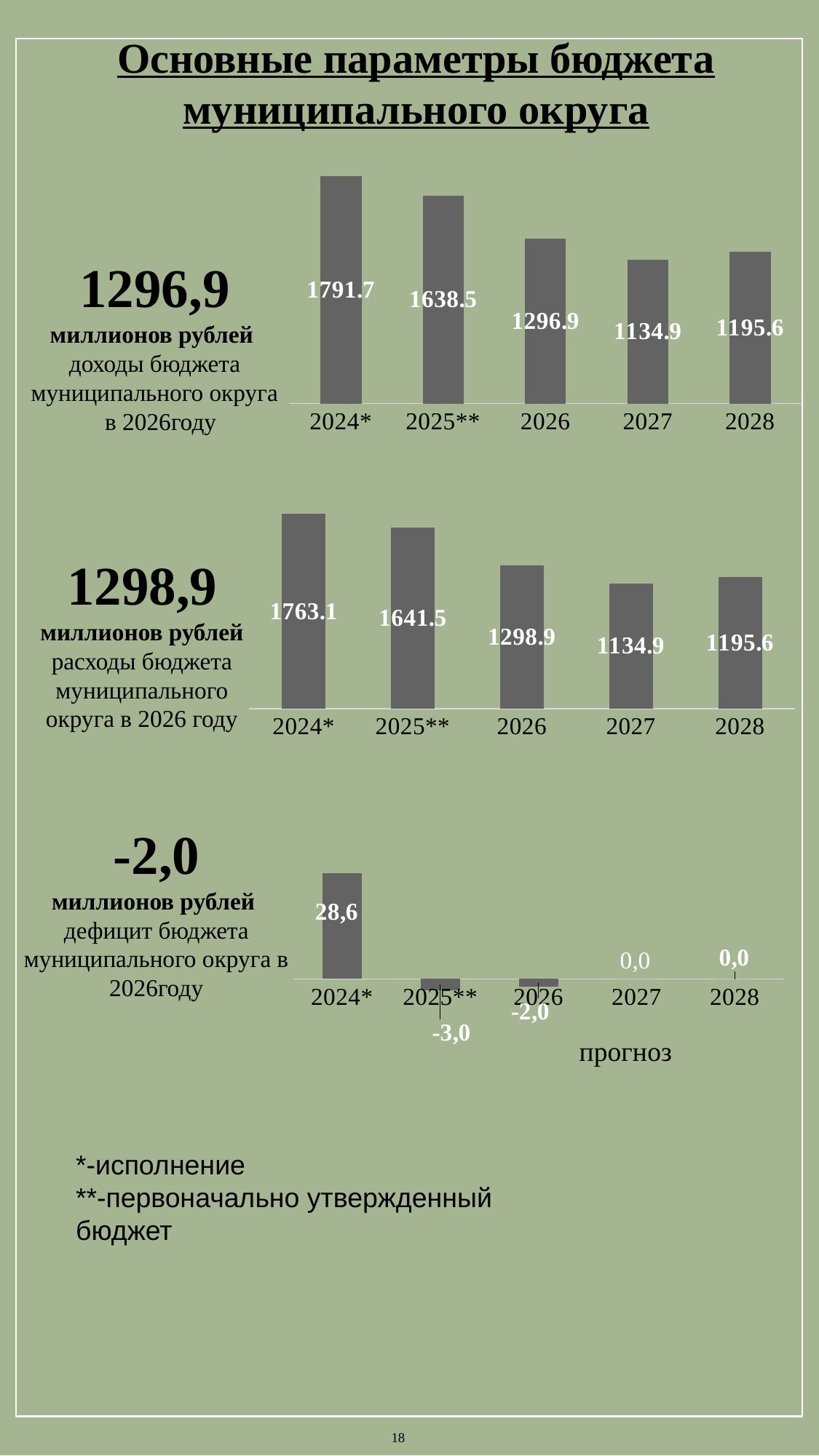

Основные параметры бюджета муниципального округа

### Chart

| Category | Ряд 1 |
|---|---|
| 2024* | 1791.7 |
| 2025** | 1638.5 |
| 2026 | 1296.9 |
| 2027 | 1134.9 |
| 2028 | 1195.6 |
1296,9
миллионов рублей
доходы бюджета муниципального округа
  в 2026году

### Chart

| Category | Столбец1 |
|---|---|
| 2024* | 1763.1 |
| 2025** | 1641.5 |
| 2026 | 1298.9 |
| 2027 | 1134.9 |
| 2028 | 1195.6 |
1298,9
миллионов рублей расходы бюджета муниципального округа в 2026 году

-2,0
миллионов рублей
дефицит бюджета муниципального округа в 2026году

### Chart

| Category | Столбец1 |
|---|---|
| 2024* | 28.6 |
| 2025** | -3.0 |
| 2026 | -2.0 |
| 2027 | 0.0 |
| 2028 | 0.0 |
*-исполнение
**-первоначально утвержденный бюджет
18